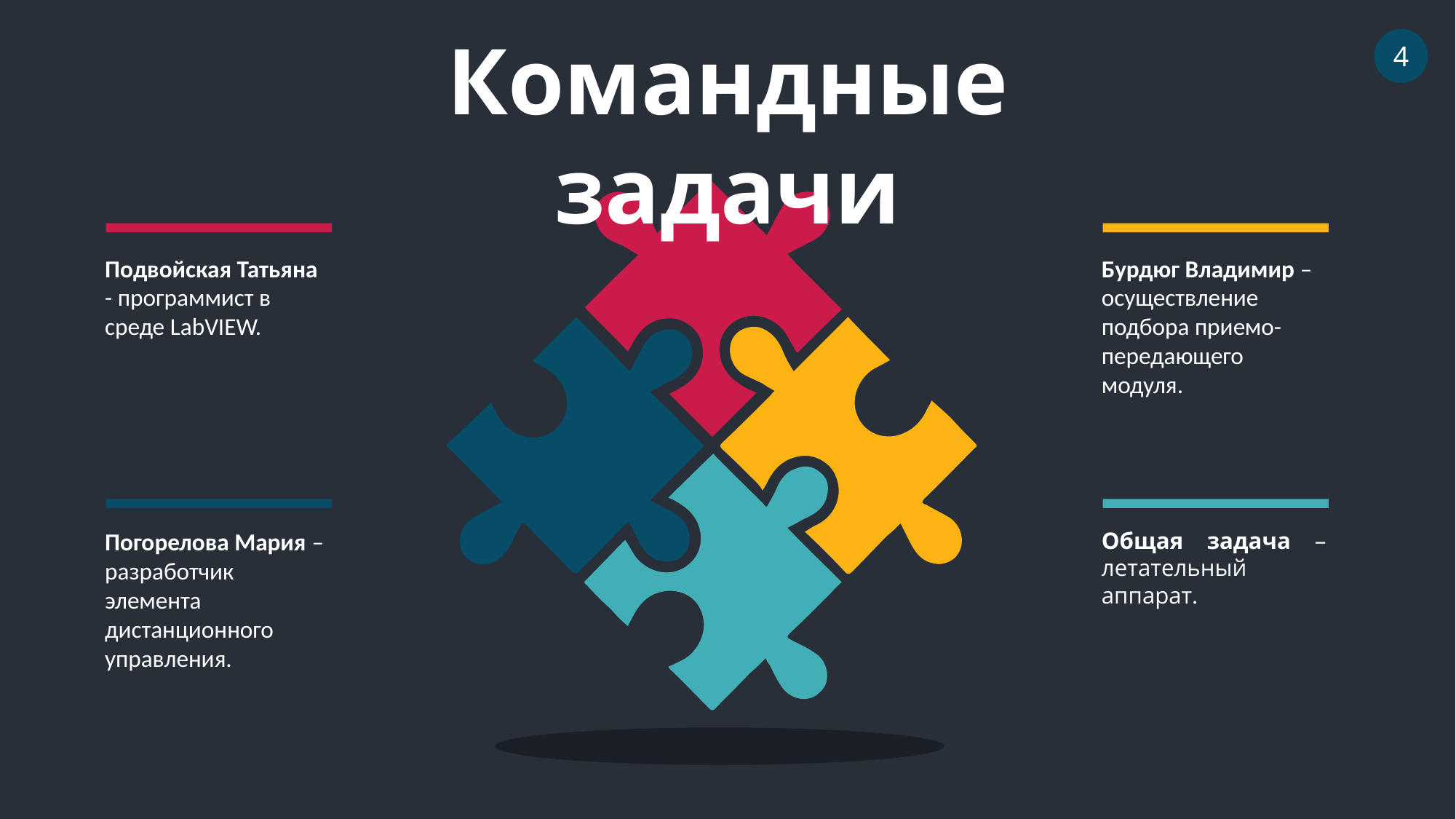

Командные задачи
4

Подвойская Татьяна - программист в среде LabVIEW.
Бурдюг Владимир – осуществление подбора приемо-передающего модуля.

Погорелова Мария – разработчик элемента дистанционного управления.
Общая задача –летательный аппарат.